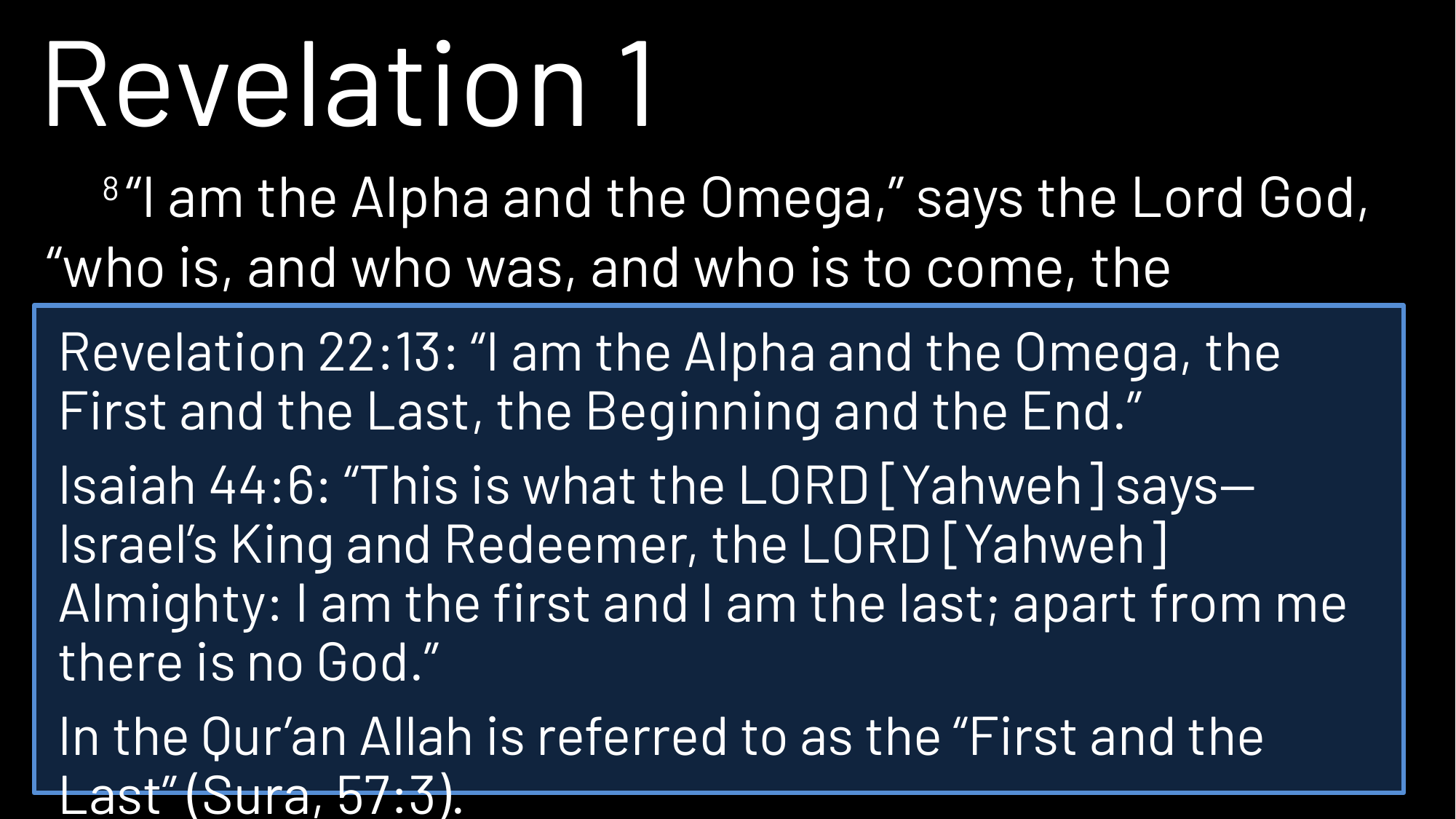

Revelation 1
8 “I am the Alpha and the Omega,” says the Lord God, “who is, and who was, and who is to come, the Almighty.”

Revelation 22:13: “I am the Alpha and the Omega, the First and the Last, the Beginning and the End.”
Isaiah 44:6: “This is what the LORD [Yahweh] says—Israel’s King and Redeemer, the LORD [Yahweh] Almighty: I am the first and I am the last; apart from me there is no God.”
In the Qur’an Allah is referred to as the “First and the Last” (Sura, 57:3).